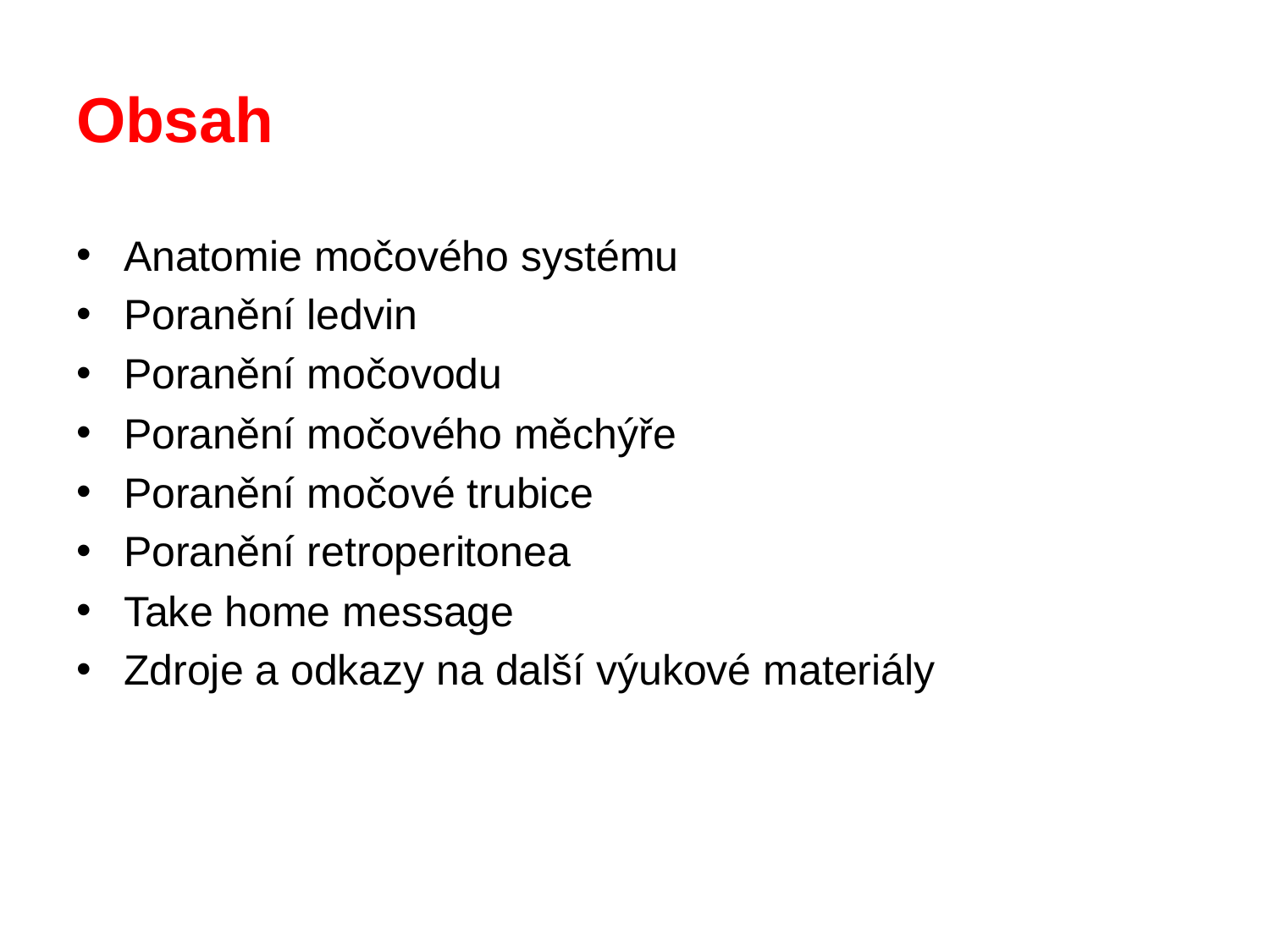

# Obsah
Anatomie močového systému
Poranění ledvin
Poranění močovodu
Poranění močového měchýře
Poranění močové trubice
Poranění retroperitonea
Take home message
Zdroje a odkazy na další výukové materiály